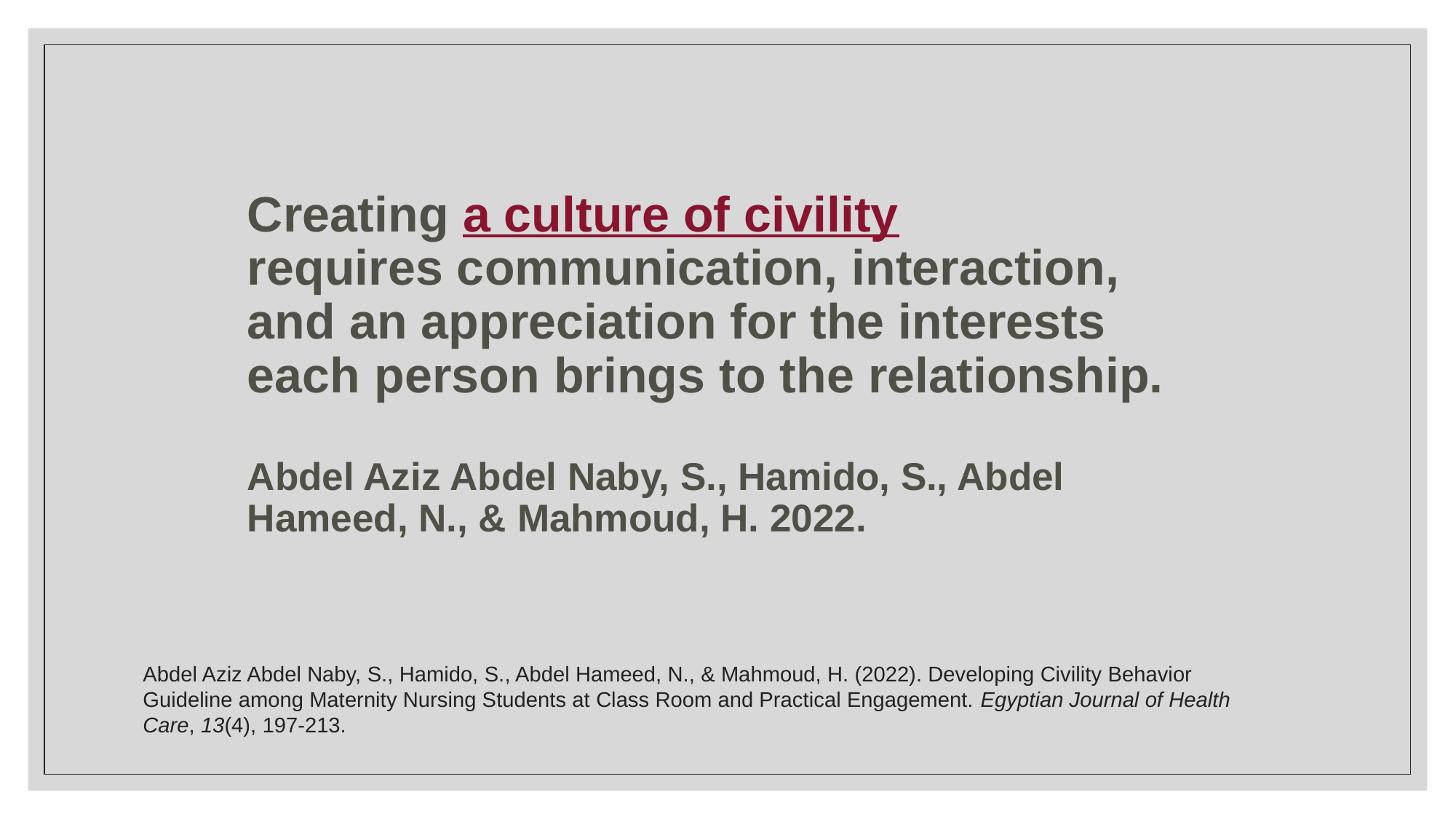

# Creating a culture of civility requires communication, interaction, and an appreciation for the interests each person brings to the relationship. Abdel Aziz Abdel Naby, S., Hamido, S., Abdel Hameed, N., & Mahmoud, H. 2022.
Abdel Aziz Abdel Naby, S., Hamido, S., Abdel Hameed, N., & Mahmoud, H. (2022). Developing Civility Behavior Guideline among Maternity Nursing Students at Class Room and Practical Engagement. Egyptian Journal of Health Care, 13(4), 197-213.